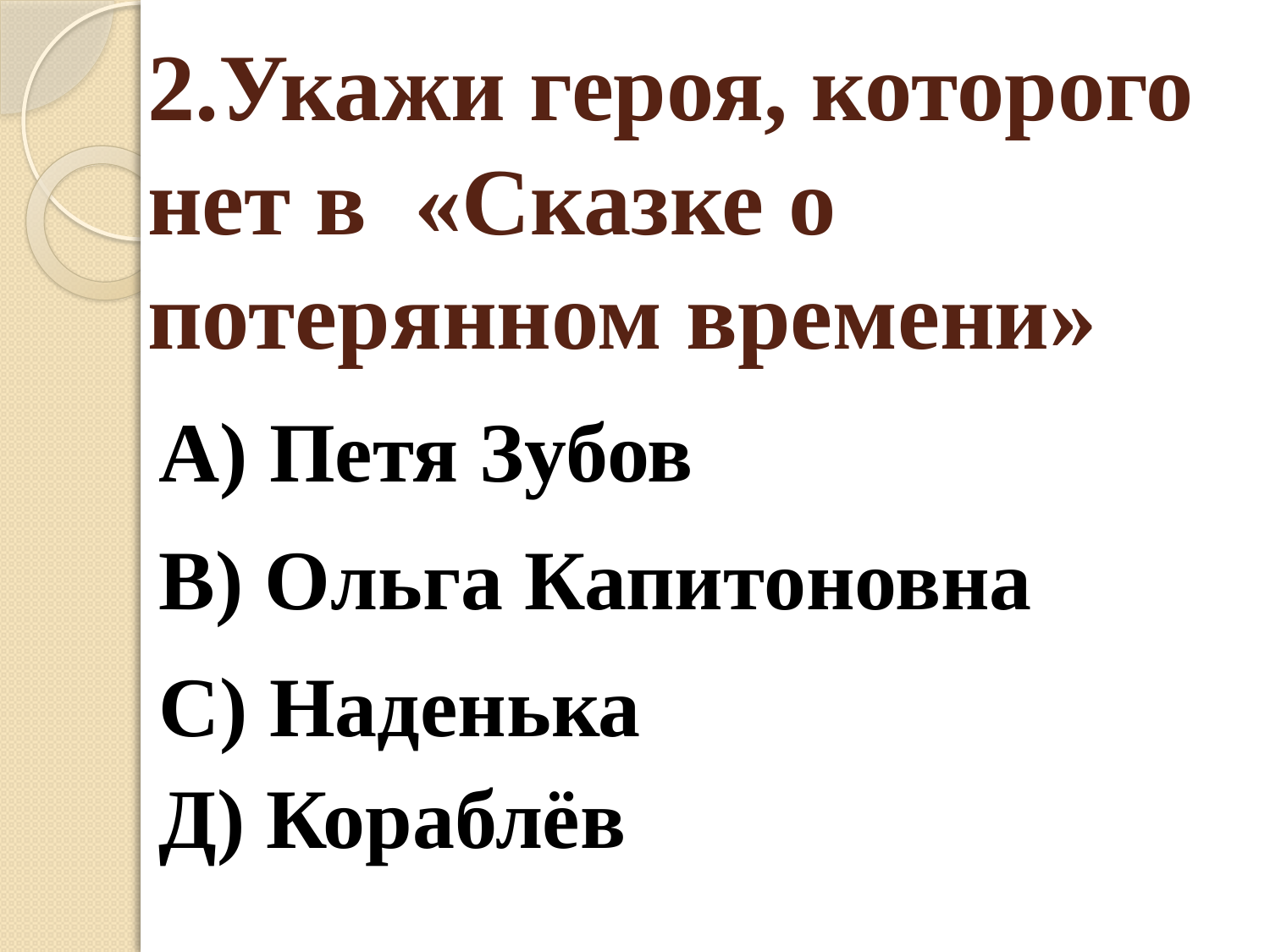

# 2.Укажи героя, которого нет в  «Сказке о потерянном времени»
А) Петя Зубов
В) Ольга Капитоновна
С) Наденька
Д) Кораблёв